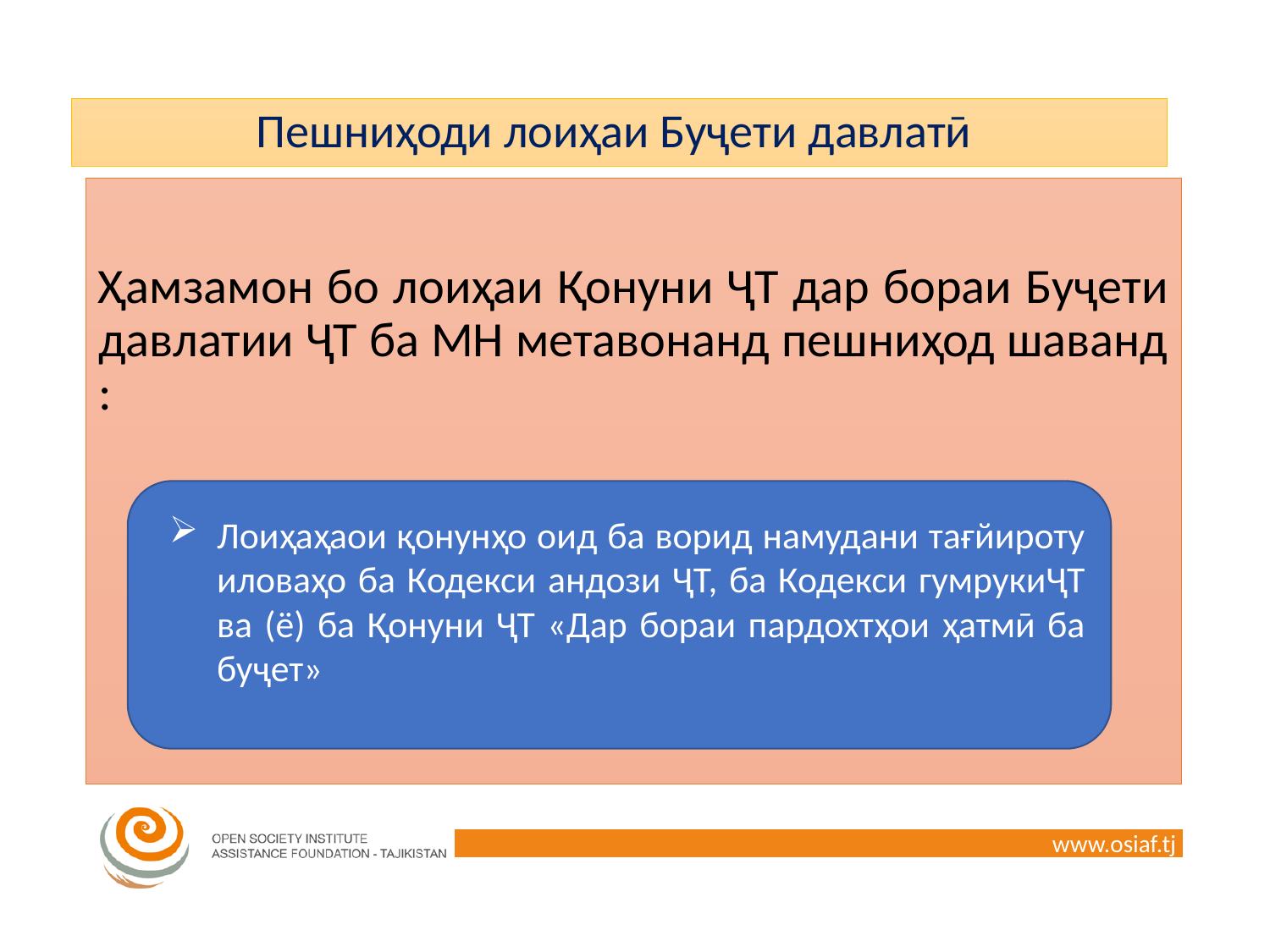

# Пешниҳоди лоиҳаи Буҷети давлатӣ

Ҳамзамон бо лоиҳаи Қонуни ҶТ дар бораи Буҷети давлатии ҶТ ба МН метавонанд пешниҳод шаванд :

Лоиҳаҳаои қонунҳо оид ба ворид намудани тағйироту иловаҳо ба Кодекси андози ҶТ, ба Кодекси гумрукиҶТ ва (ё) ба Қонуни ҶТ «Дар бораи пардохтҳои ҳатмӣ ба буҷет»